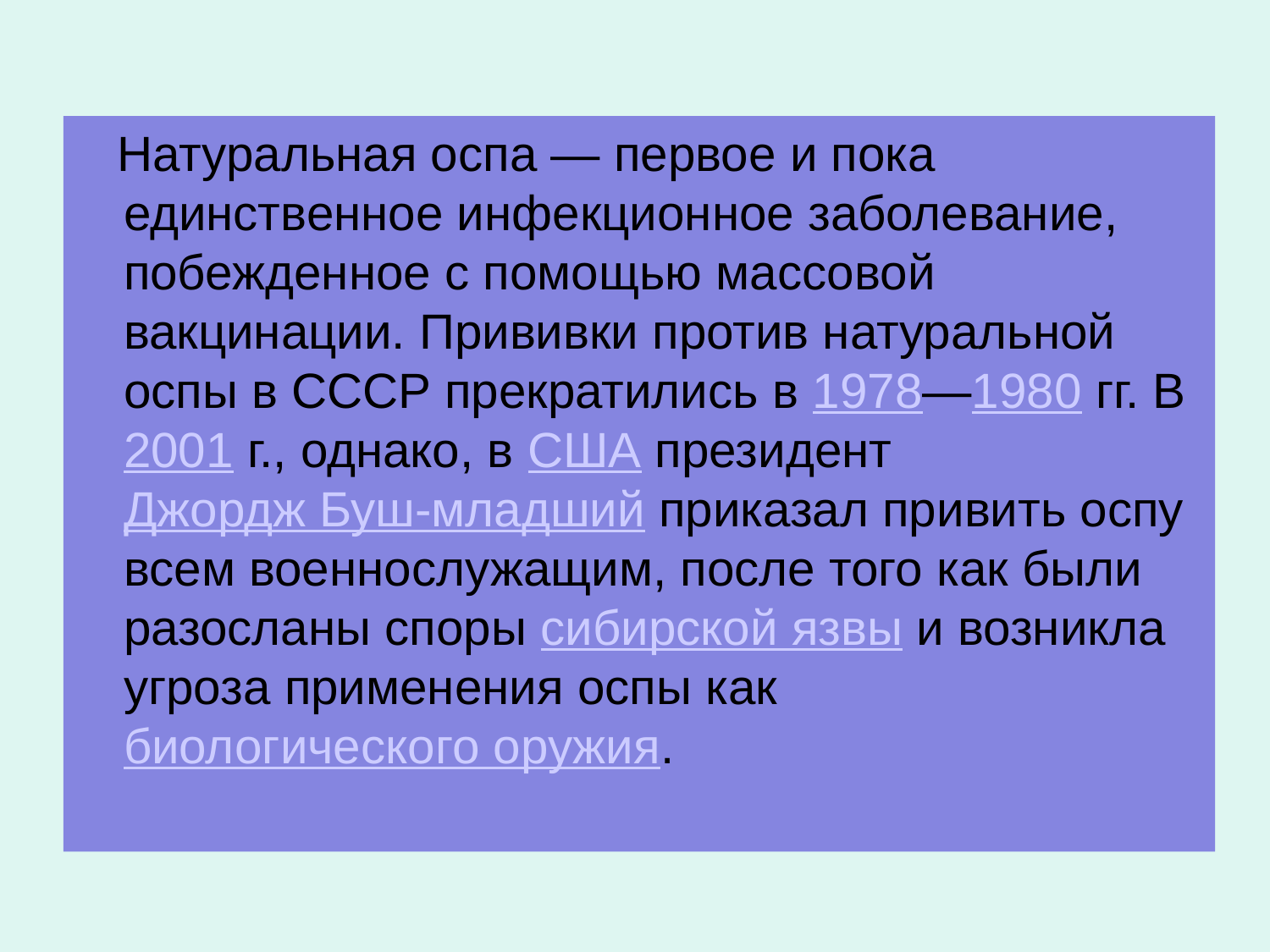

Натуральная оспа — первое и пока единственное инфекционное заболевание, побежденное с помощью массовой вакцинации. Прививки против натуральной оспы в СССР прекратились в 1978—1980 гг. В 2001 г., однако, в США президент Джордж Буш-младший приказал привить оспу всем военнослужащим, после того как были разосланы споры сибирской язвы и возникла угроза применения оспы как биологического оружия.